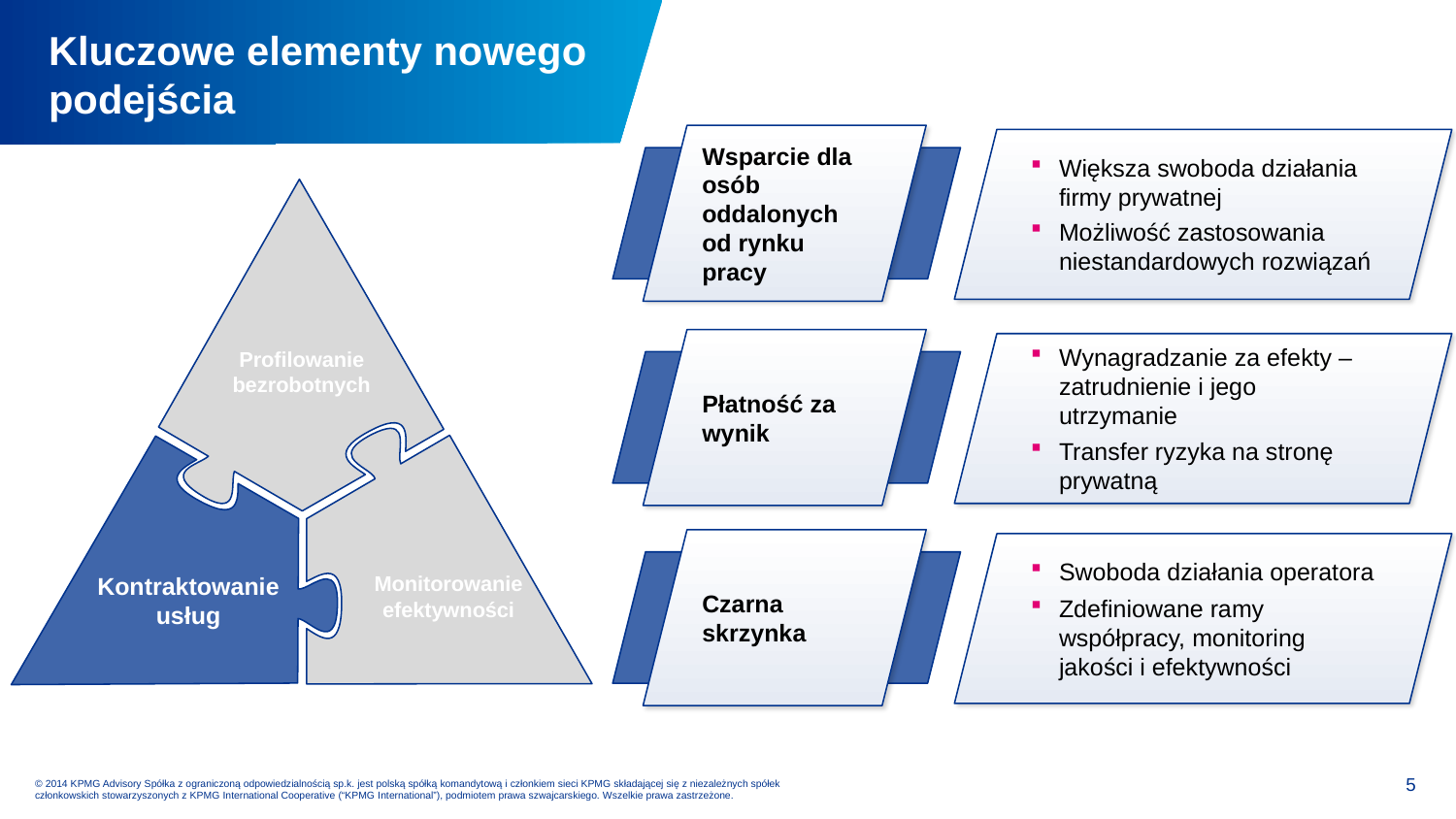

Kluczowe elementy nowego podejścia
Wsparcie dla osób oddalonych od rynku pracy

Większa swoboda działania firmy prywatnej
Możliwość zastosowania niestandardowych rozwiązań

Profilowanie bezrobotnych
Płatność za wynik

Wynagradzanie za efekty – zatrudnienie i jego utrzymanie
Transfer ryzyka na stronę prywatną

Monitorowanie efektywności

Kontraktowanie usług
Czarna skrzynka

Swoboda działania operatora
Zdefiniowane ramy współpracy, monitoring jakości i efektywności